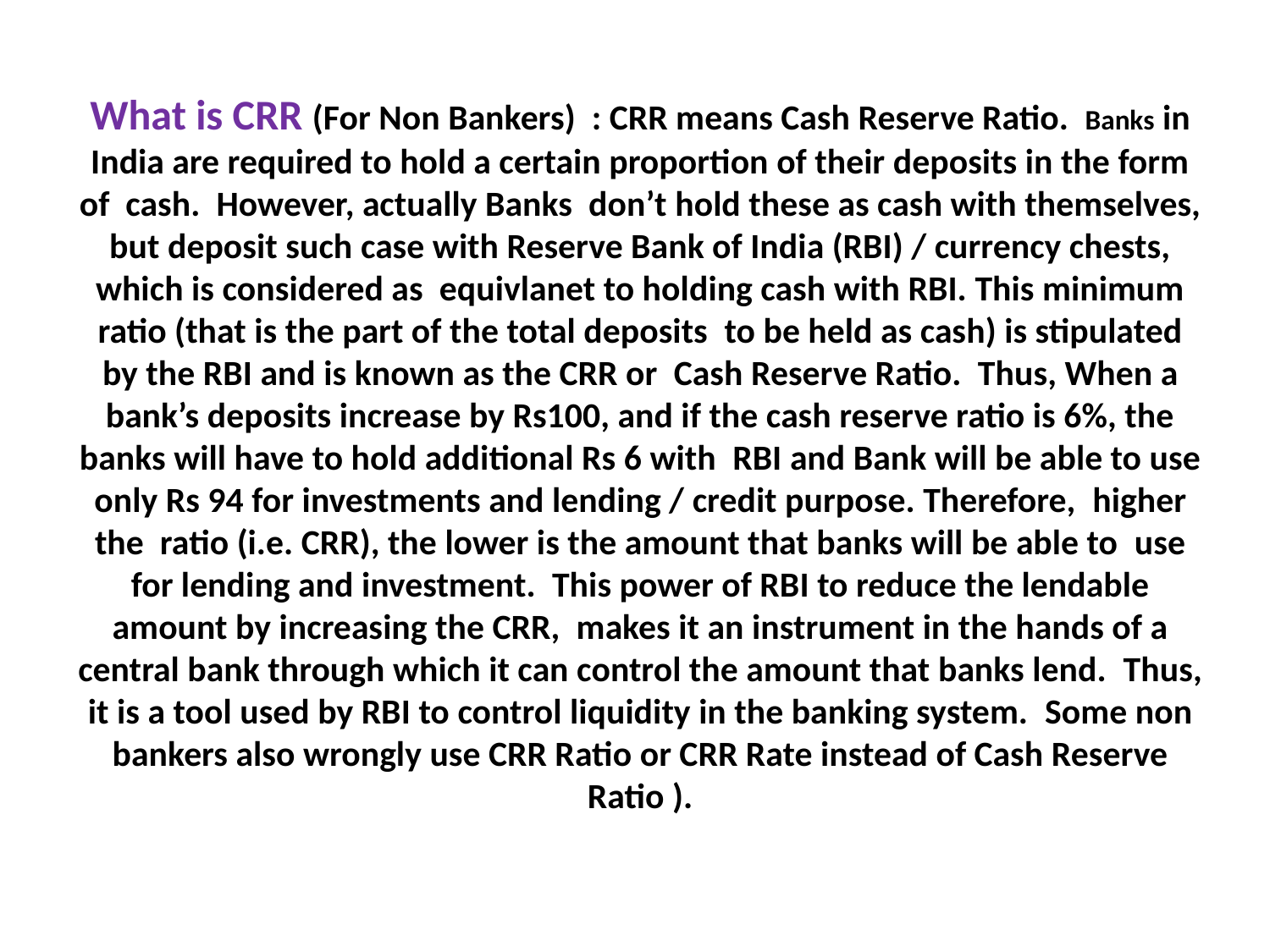

# What is CRR (For Non Bankers)  : CRR means Cash Reserve Ratio.  Banks in India are required to hold a certain proportion of their deposits in the form of  cash.  However, actually Banks  don’t hold these as cash with themselves, but deposit such case with Reserve Bank of India (RBI) / currency chests, which is considered as  equivlanet to holding cash with RBI. This minimum ratio (that is the part of the total deposits  to be held as cash) is stipulated by the RBI and is known as the CRR or  Cash Reserve Ratio.  Thus, When a bank’s deposits increase by Rs100, and if the cash reserve ratio is 6%, the banks will have to hold additional Rs 6 with  RBI and Bank will be able to use only Rs 94 for investments and lending / credit purpose. Therefore,  higher the  ratio (i.e. CRR), the lower is the amount that banks will be able to  use for lending and investment.  This power of RBI to reduce the lendable amount by increasing the CRR,  makes it an instrument in the hands of a central bank through which it can control the amount that banks lend.  Thus, it is a tool used by RBI to control liquidity in the banking system.  Some non bankers also wrongly use CRR Ratio or CRR Rate instead of Cash Reserve Ratio ).